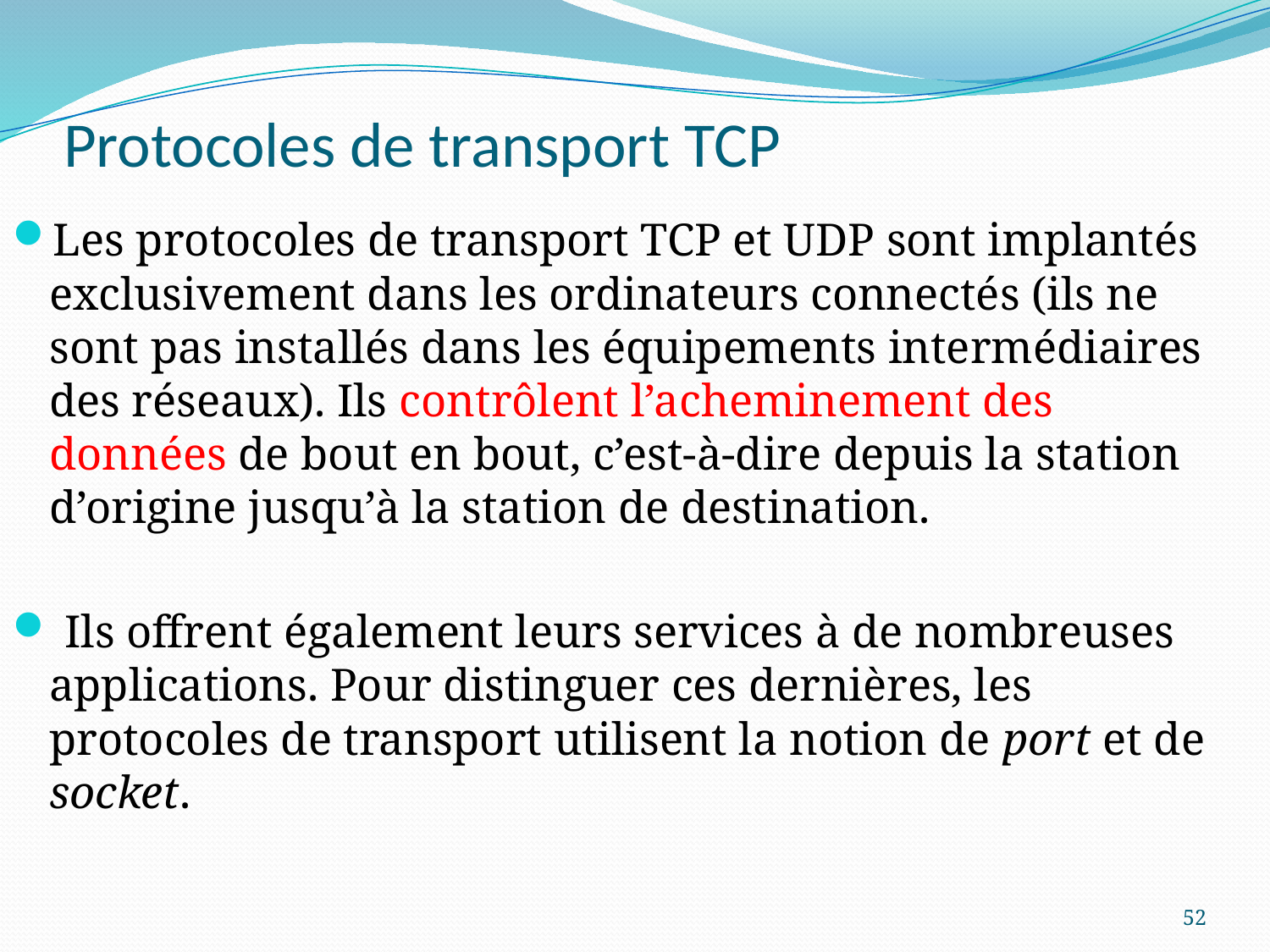

# Protocoles de transport TCP
Les protocoles de transport TCP et UDP sont implantés exclusivement dans les ordinateurs connectés (ils ne sont pas installés dans les équipements intermédiaires des réseaux). Ils contrôlent l’acheminement des données de bout en bout, c’est-à-dire depuis la station d’origine jusqu’à la station de destination.

 Ils offrent également leurs services à de nombreuses applications. Pour distinguer ces dernières, les protocoles de transport utilisent la notion de port et de socket.
52